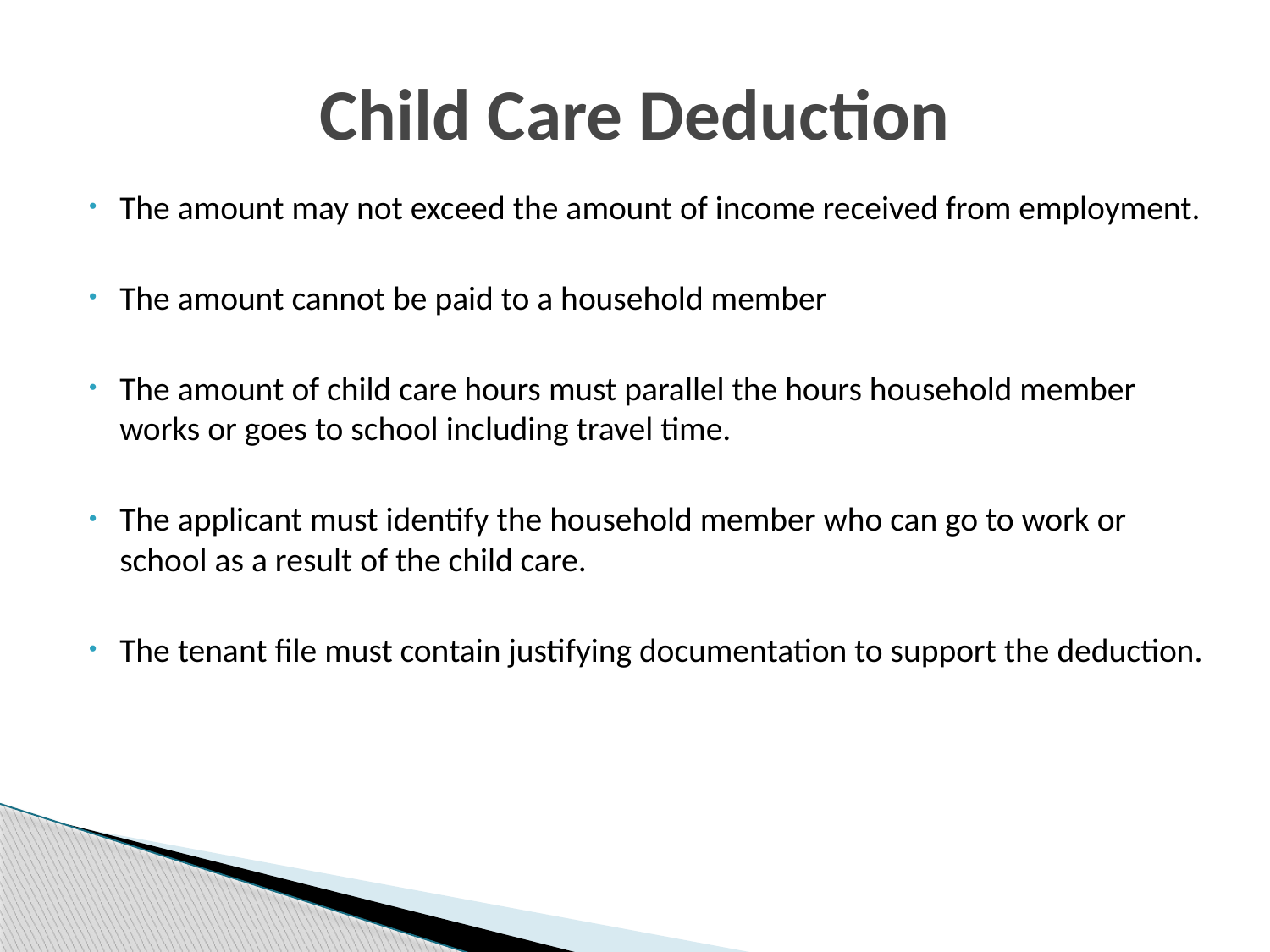

# Child Care Deduction
The amount may not exceed the amount of income received from employment.

The amount cannot be paid to a household member

The amount of child care hours must parallel the hours household member works or goes to school including travel time.

The applicant must identify the household member who can go to work or school as a result of the child care.

The tenant file must contain justifying documentation to support the deduction.